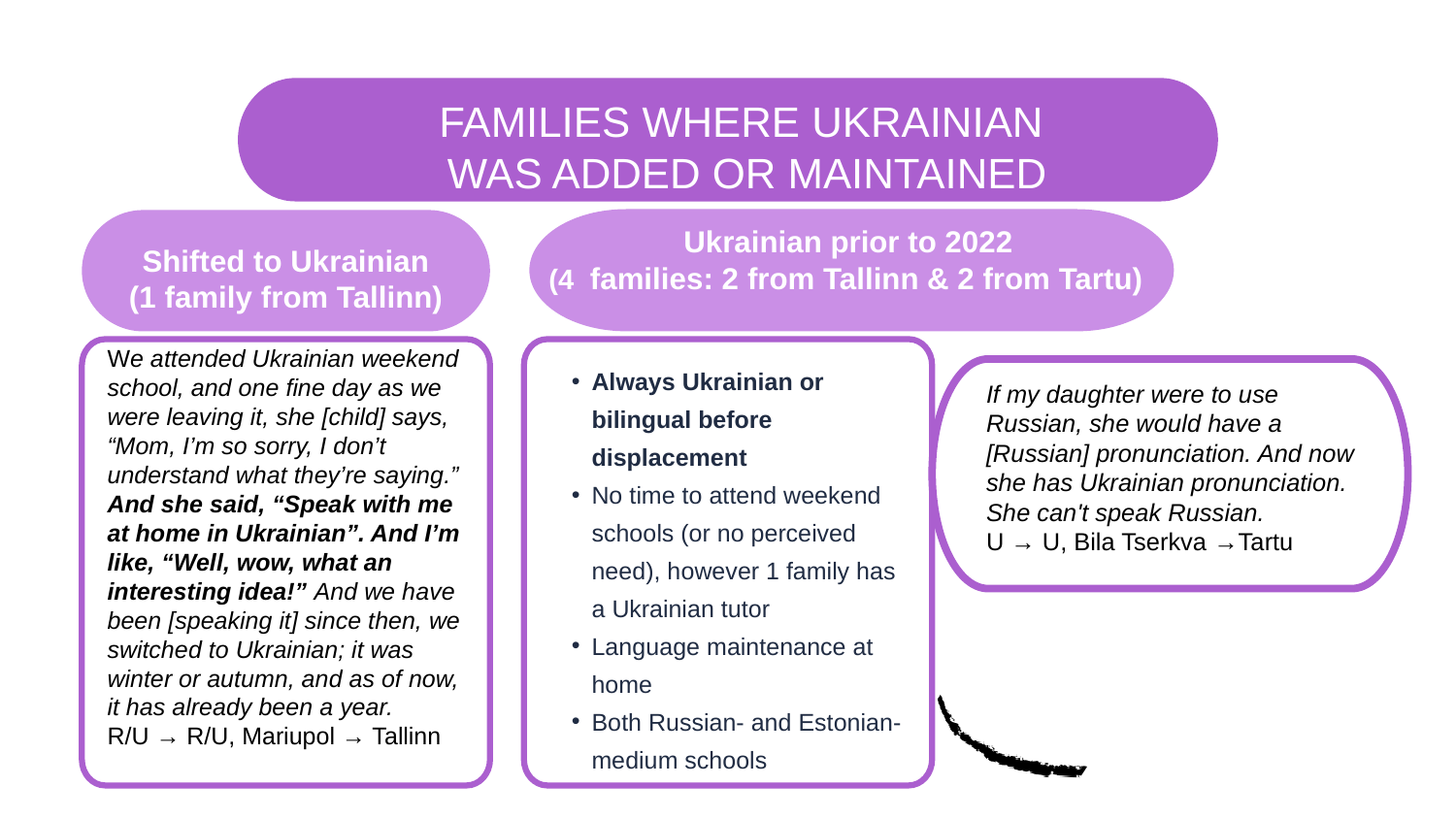

FAMILIES WHERE UKRAINIAN
WAS ADDED OR MAINTAINED

Shifted to Ukrainian
(1 family from Tallinn)
Ukrainian prior to 2022
(4  families: 2 from Tallinn & 2 from Tartu)
If my daughter were to use Russian, she would have a [Russian] pronunciation. And now she has Ukrainian pronunciation. She can't speak Russian.
U → U, Bila Tserkva →Tartu

We attended Ukrainian weekend school, and one fine day as we were leaving it, she [child] says, “Mom, I’m so sorry, I don’t understand what they’re saying.” And she said, “Speak with me at home in Ukrainian”. And I’m like, “Well, wow, what an interesting idea!” And we have been [speaking it] since then, we switched to Ukrainian; it was winter or autumn, and as of now, it has already been a year.
R/U → R/U, Mariupol → Tallinn

Always Ukrainian or bilingual before displacement
No time to attend weekend schools (or no perceived need), however 1 family has a Ukrainian tutor
Language maintenance at home
Both Russian- and Estonian-medium schools